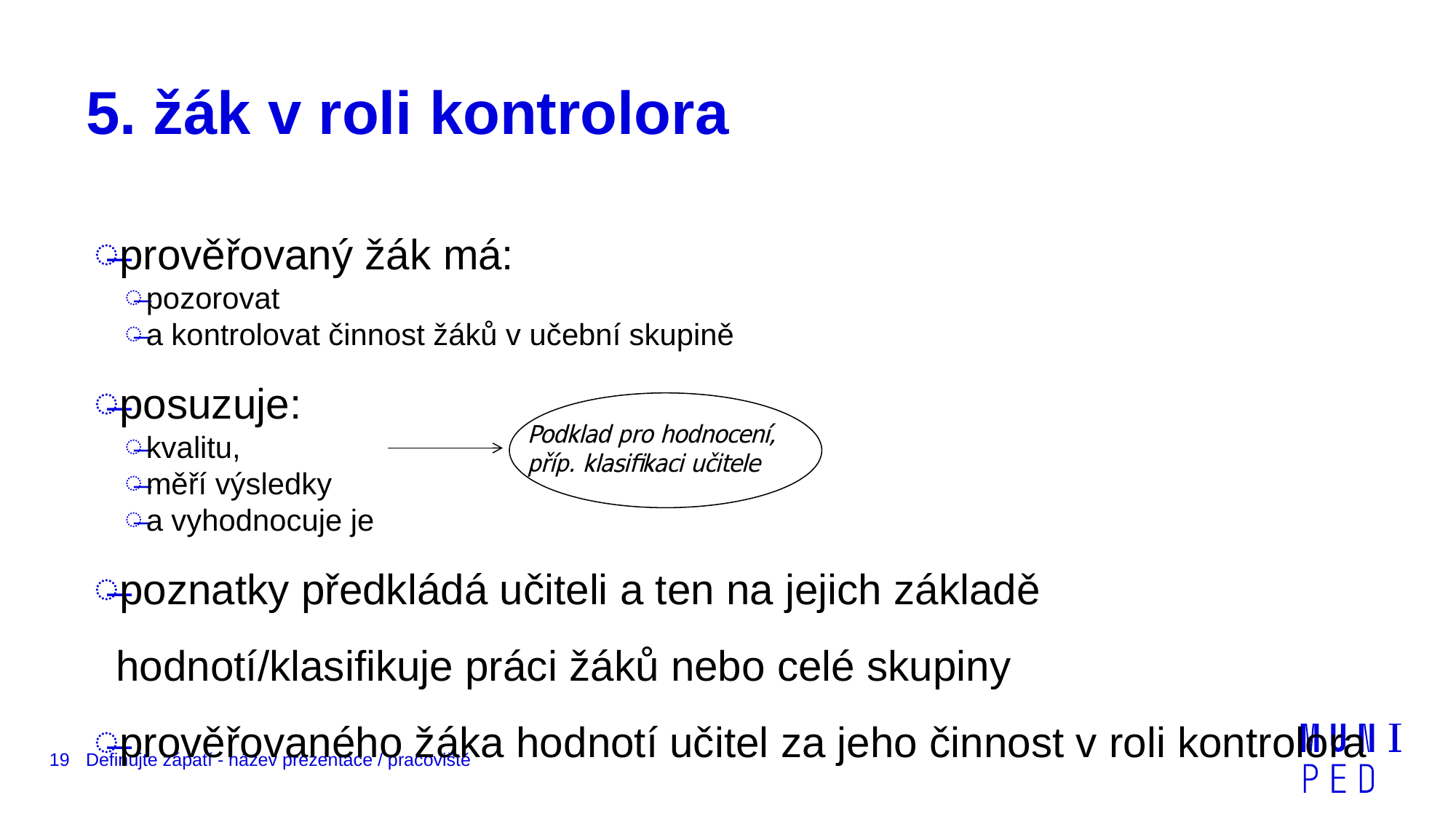

# 5. žák v roli kontrolora
prověřovaný žák má:
pozorovat
a kontrolovat činnost žáků v učební skupině
posuzuje:
kvalitu,
měří výsledky
a vyhodnocuje je
poznatky předkládá učiteli a ten na jejich základě hodnotí/klasifikuje práci žáků nebo celé skupiny
prověřovaného žáka hodnotí učitel za jeho činnost v roli kontrolora

Podklad pro hodnocení, příp. klasifikaci učitele
19
Definujte zápatí - název prezentace / pracoviště